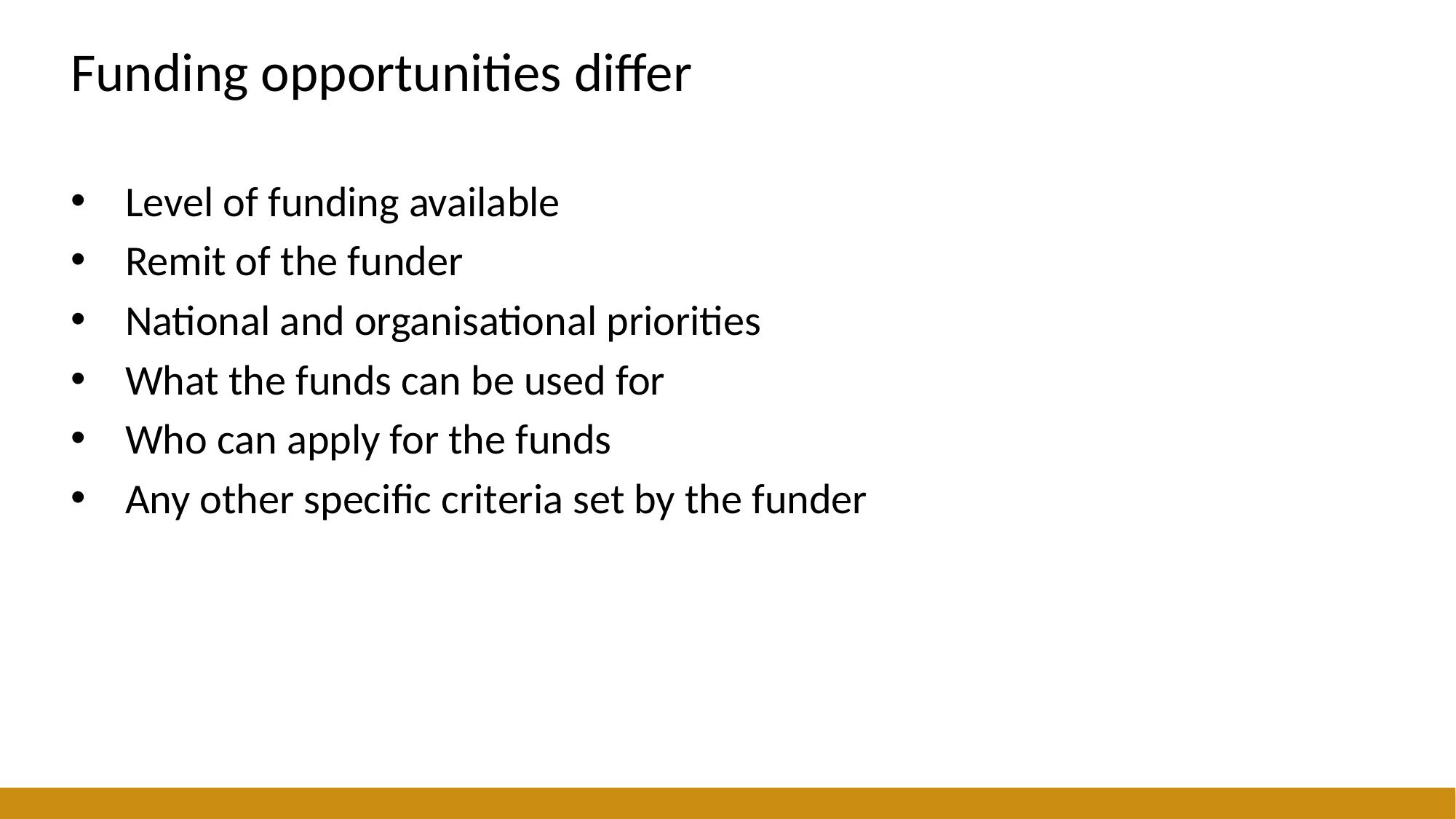

# Funding opportunities differ
Level of funding available
Remit of the funder
National and organisational priorities
What the funds can be used for
Who can apply for the funds
Any other specific criteria set by the funder